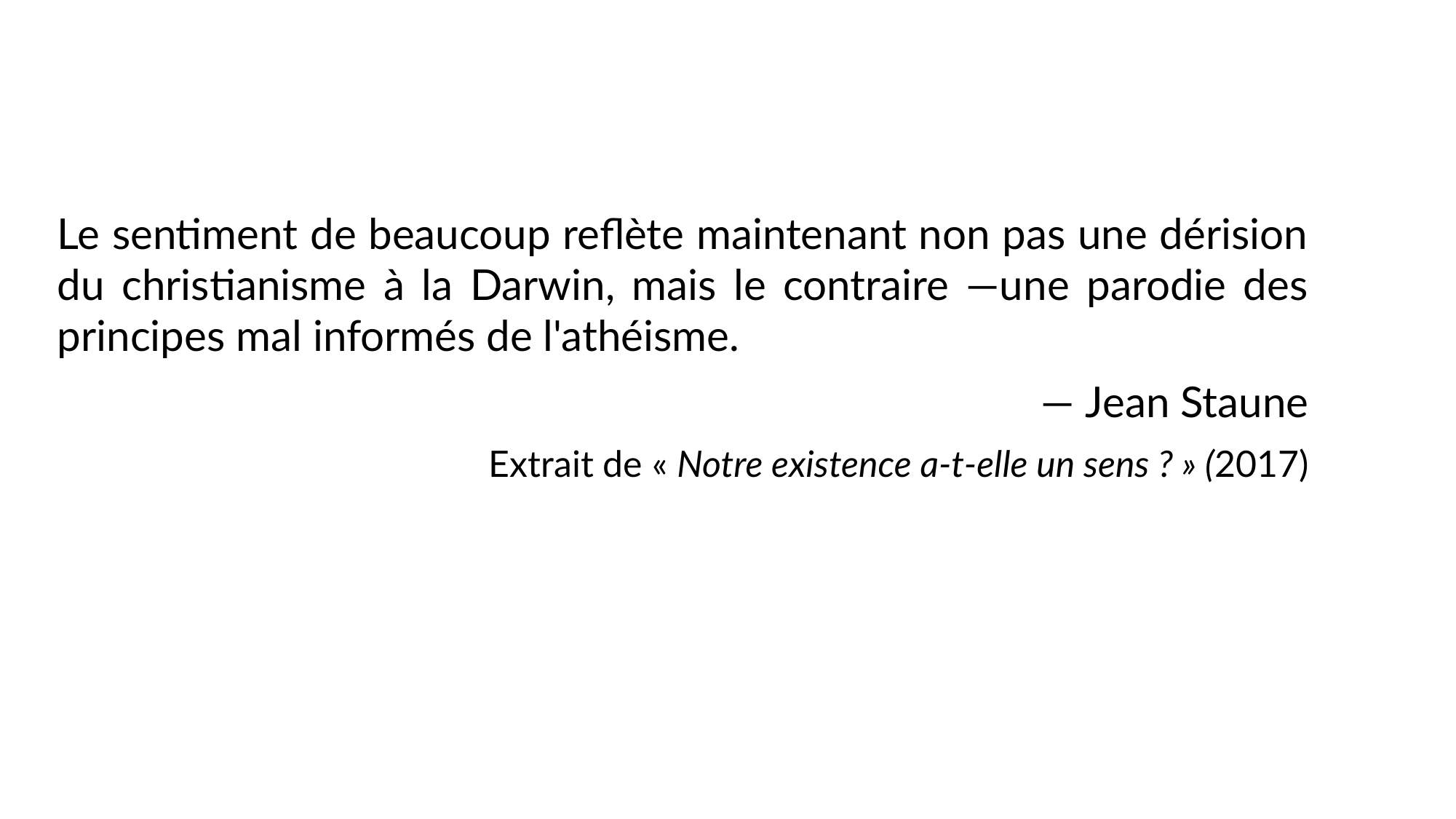

Le sentiment de beaucoup reflète maintenant non pas une dérision du christianisme à la Darwin, mais le contraire —une parodie des principes mal informés de l'athéisme.
— Jean Staune
Extrait de « Notre existence a-t-elle un sens ? » (2017)

17